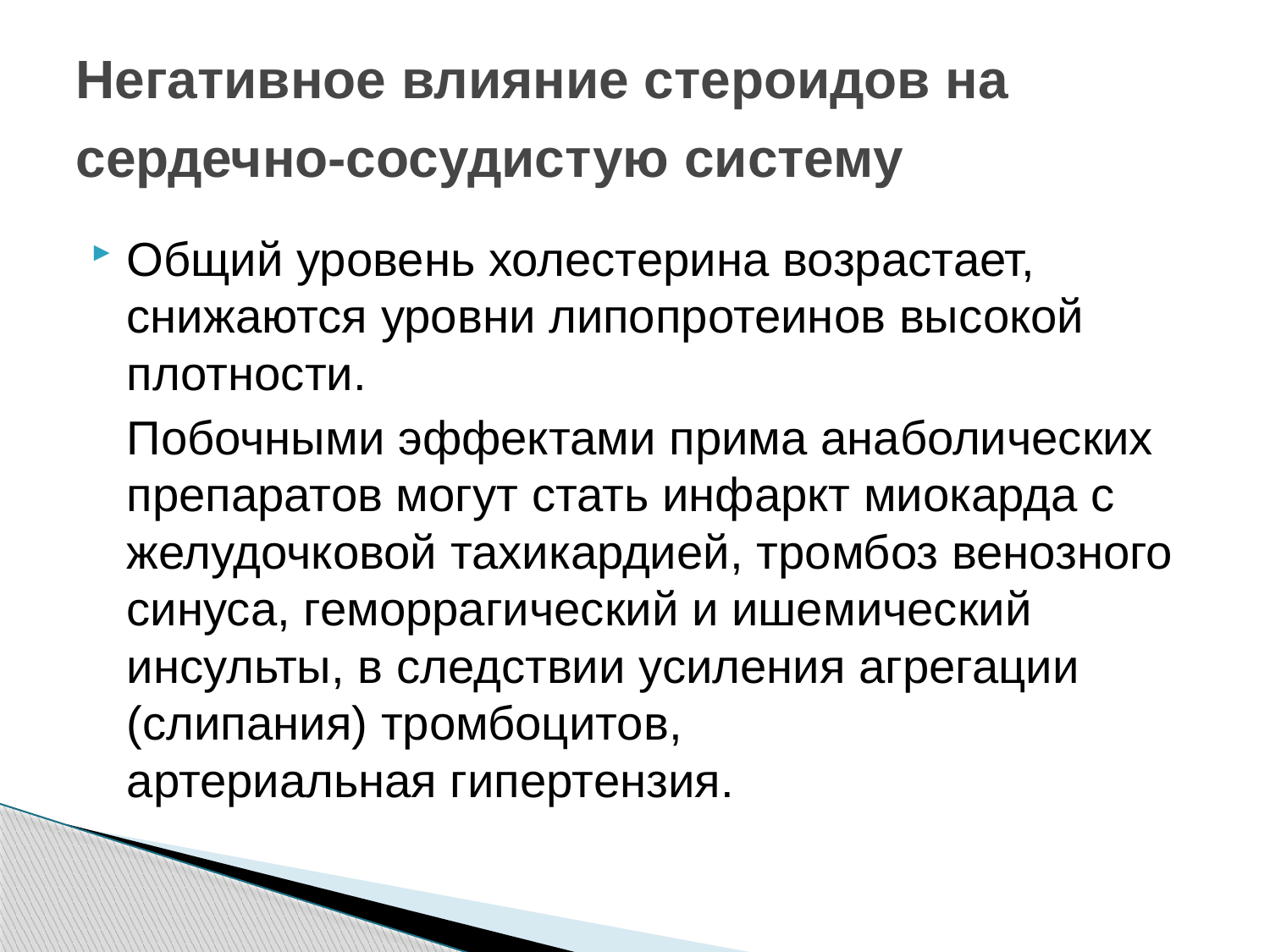

# Негативное влияние стероидов на сердечно-сосудистую систему
Общий уровень холестерина возрастает, снижаются уровни липопротеинов высокой плотности.
	Побочными эффектами прима анаболических препаратов могут стать инфаркт миокарда с желудочковой тахикардией, тромбоз венозного синуса, геморрагический и ишемический инсульты, в следствии усиления агрегации (слипания) тромбоцитов, артериальная гипертензия.